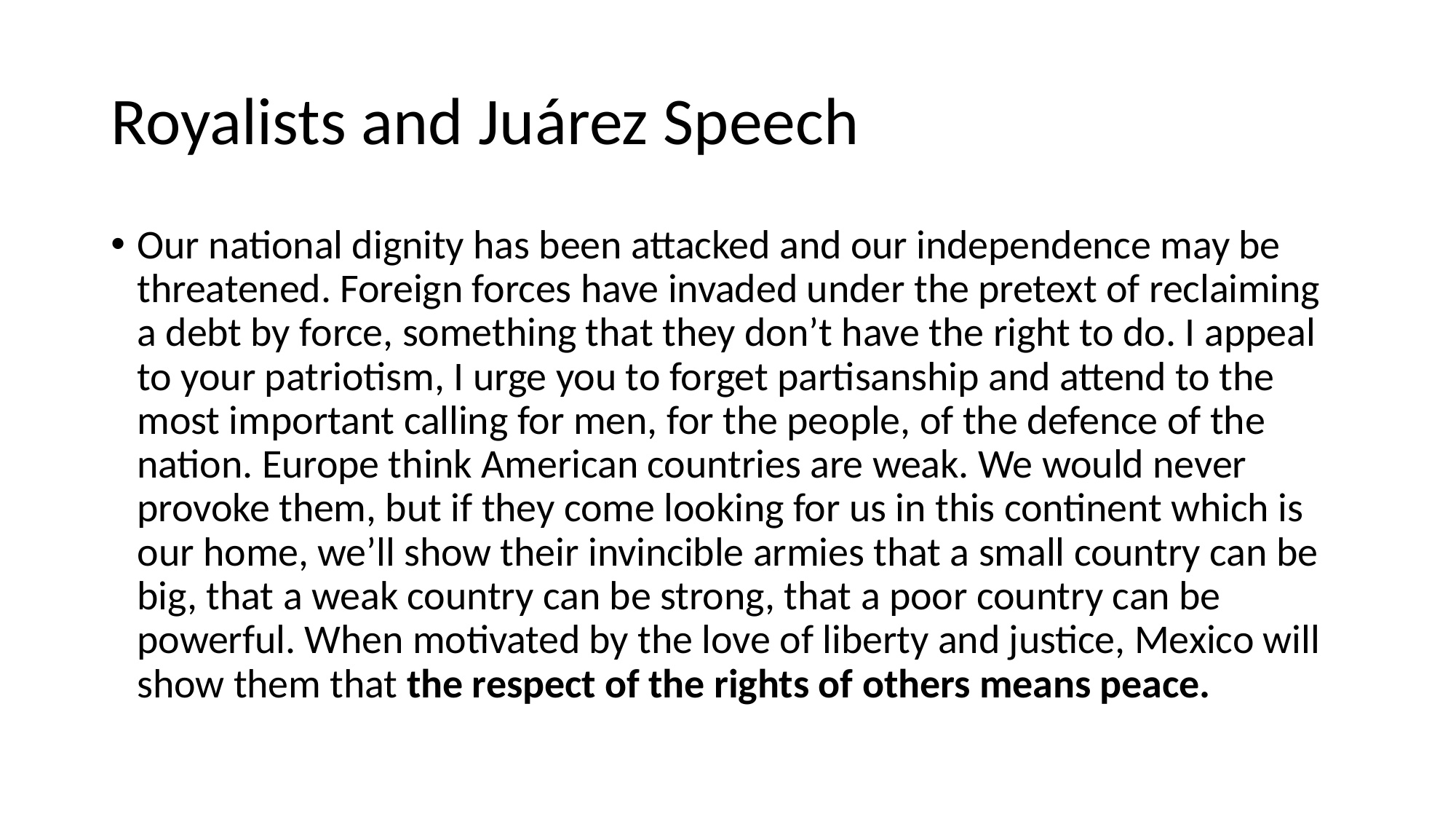

# Royalists and Juárez Speech
Our national dignity has been attacked and our independence may be threatened. Foreign forces have invaded under the pretext of reclaiming a debt by force, something that they don’t have the right to do. I appeal to your patriotism, I urge you to forget partisanship and attend to the most important calling for men, for the people, of the defence of the nation. Europe think American countries are weak. We would never provoke them, but if they come looking for us in this continent which is our home, we’ll show their invincible armies that a small country can be big, that a weak country can be strong, that a poor country can be powerful. When motivated by the love of liberty and justice, Mexico will show them that the respect of the rights of others means peace.